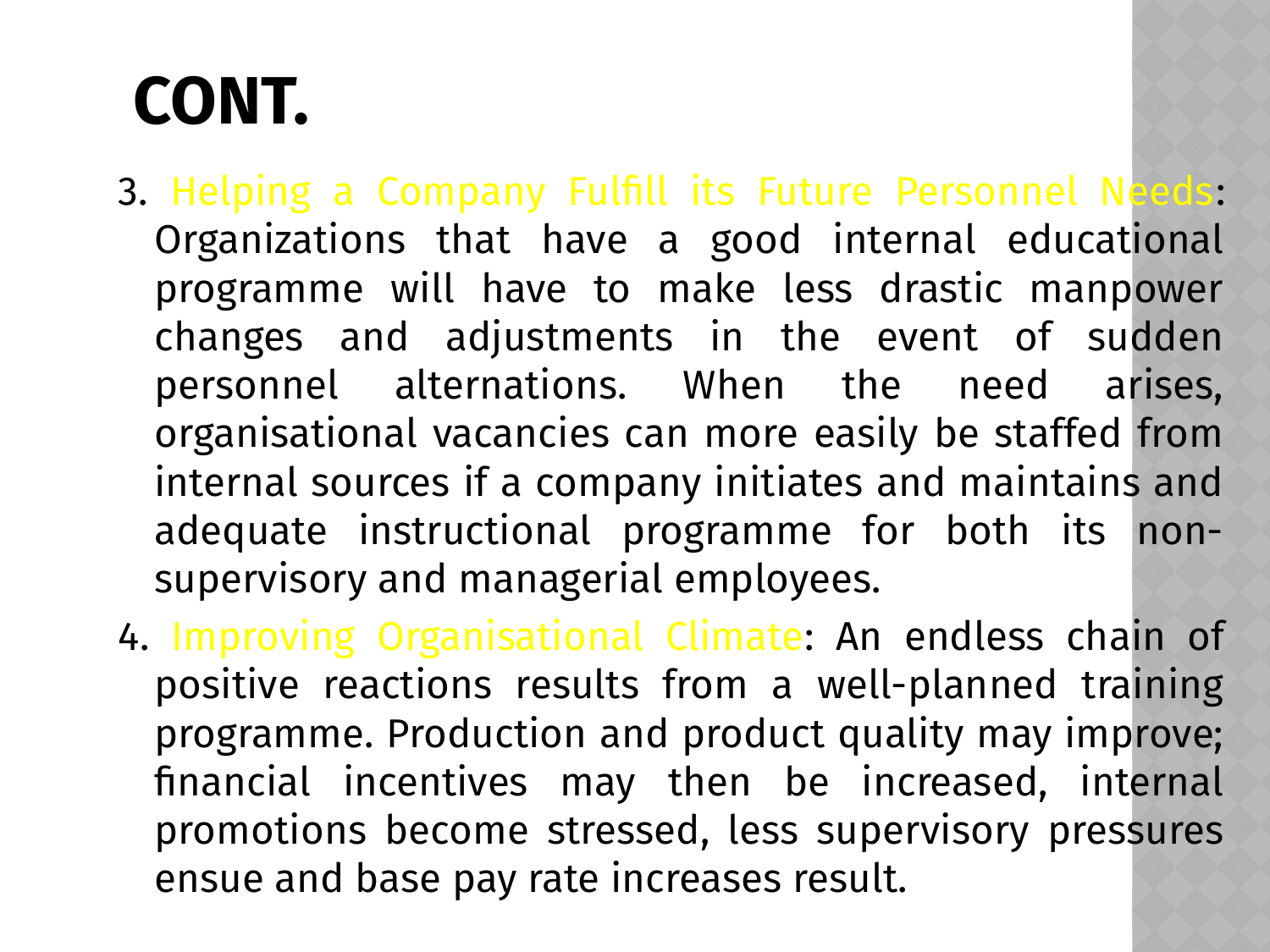

# Cont.
3. Helping a Company Fulfill its Future Personnel Needs: Organizations that have a good internal educational programme will have to make less drastic manpower changes and adjustments in the event of sudden personnel alternations. When the need arises, organisational vacancies can more easily be staffed from internal sources if a company initiates and maintains and adequate instructional programme for both its non-supervisory and managerial employees.
4. Improving Organisational Climate: An endless chain of positive reactions results from a well-planned training programme. Production and product quality may improve; financial incentives may then be increased, internal promotions become stressed, less supervisory pressures ensue and base pay rate increases result.